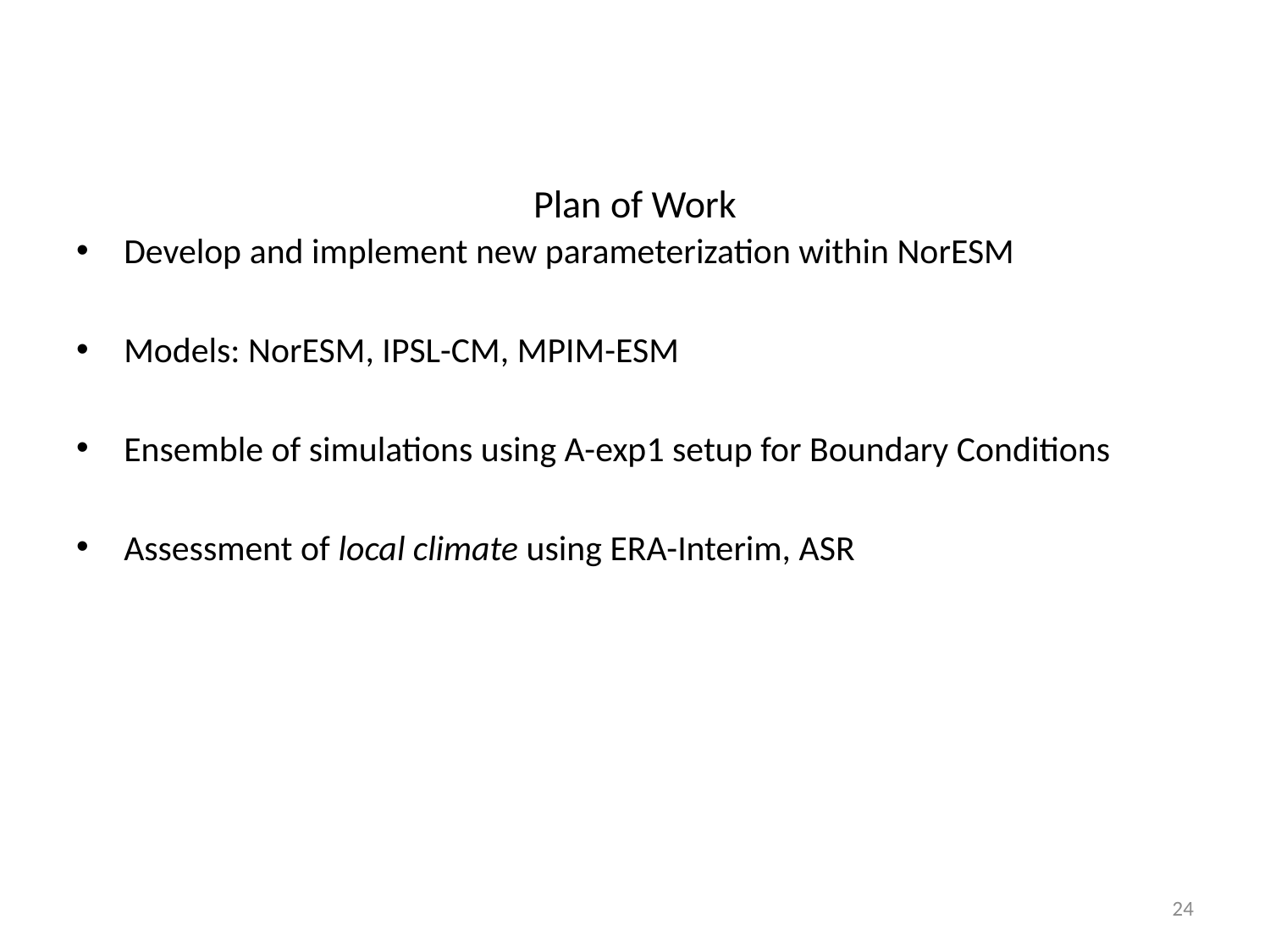

# Plan of Work
Develop and implement new parameterization within NorESM

Models: NorESM, IPSL-CM, MPIM-ESM

Ensemble of simulations using A-exp1 setup for Boundary Conditions

Assessment of local climate using ERA-Interim, ASR

24